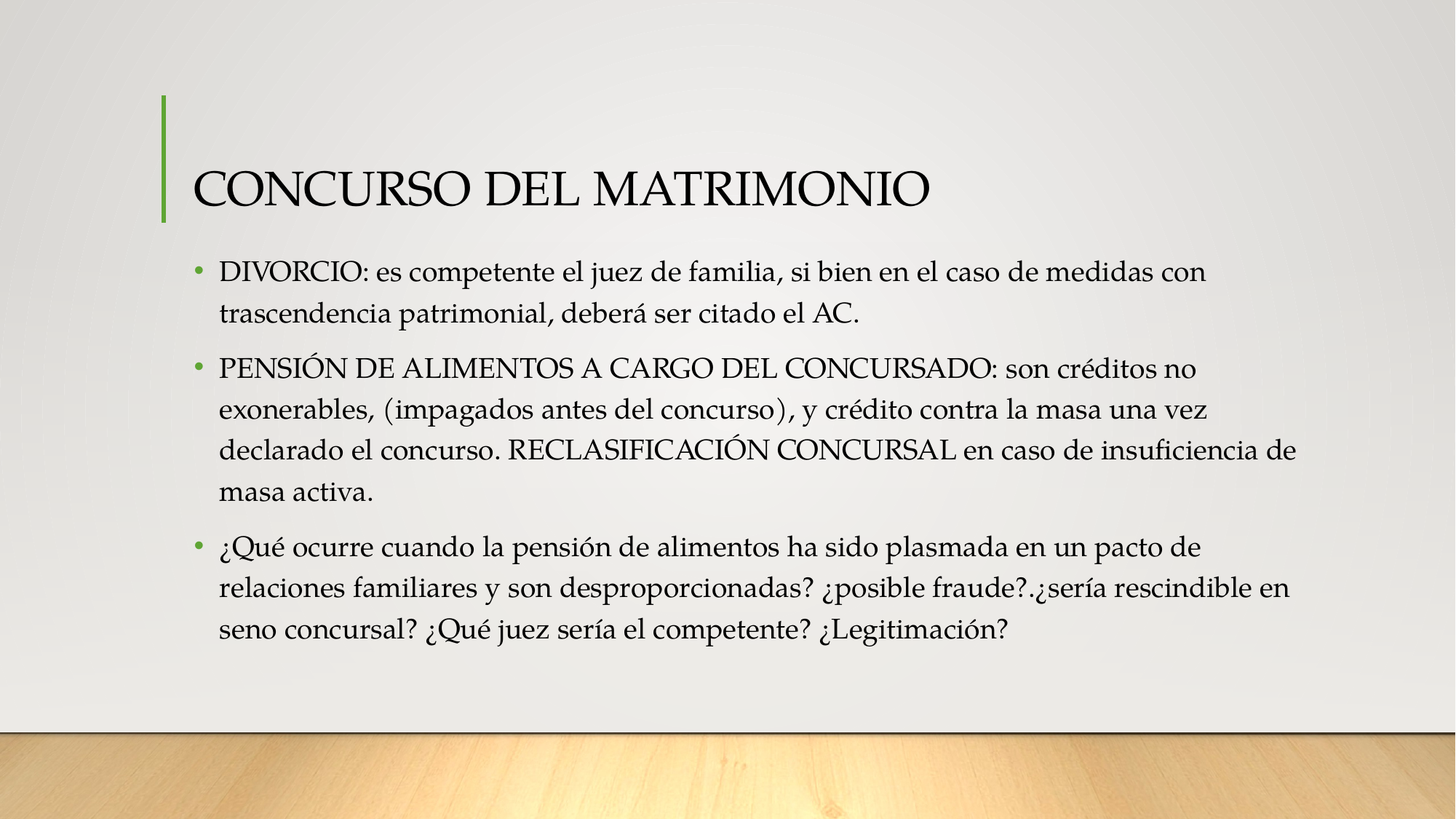

# CONCURSO DEL MATRIMONIO
DIVORCIO: es competente el juez de familia, si bien en el caso de medidas con trascendencia patrimonial, deberá ser citado el AC.
PENSIÓN DE ALIMENTOS A CARGO DEL CONCURSADO: son créditos no exonerables, (impagados antes del concurso), y crédito contra la masa una vez declarado el concurso. RECLASIFICACIÓN CONCURSAL en caso de insuficiencia de masa activa.
¿Qué ocurre cuando la pensión de alimentos ha sido plasmada en un pacto de relaciones familiares y son desproporcionadas? ¿posible fraude?.¿sería rescindible en seno concursal? ¿Qué juez sería el competente? ¿Legitimación?